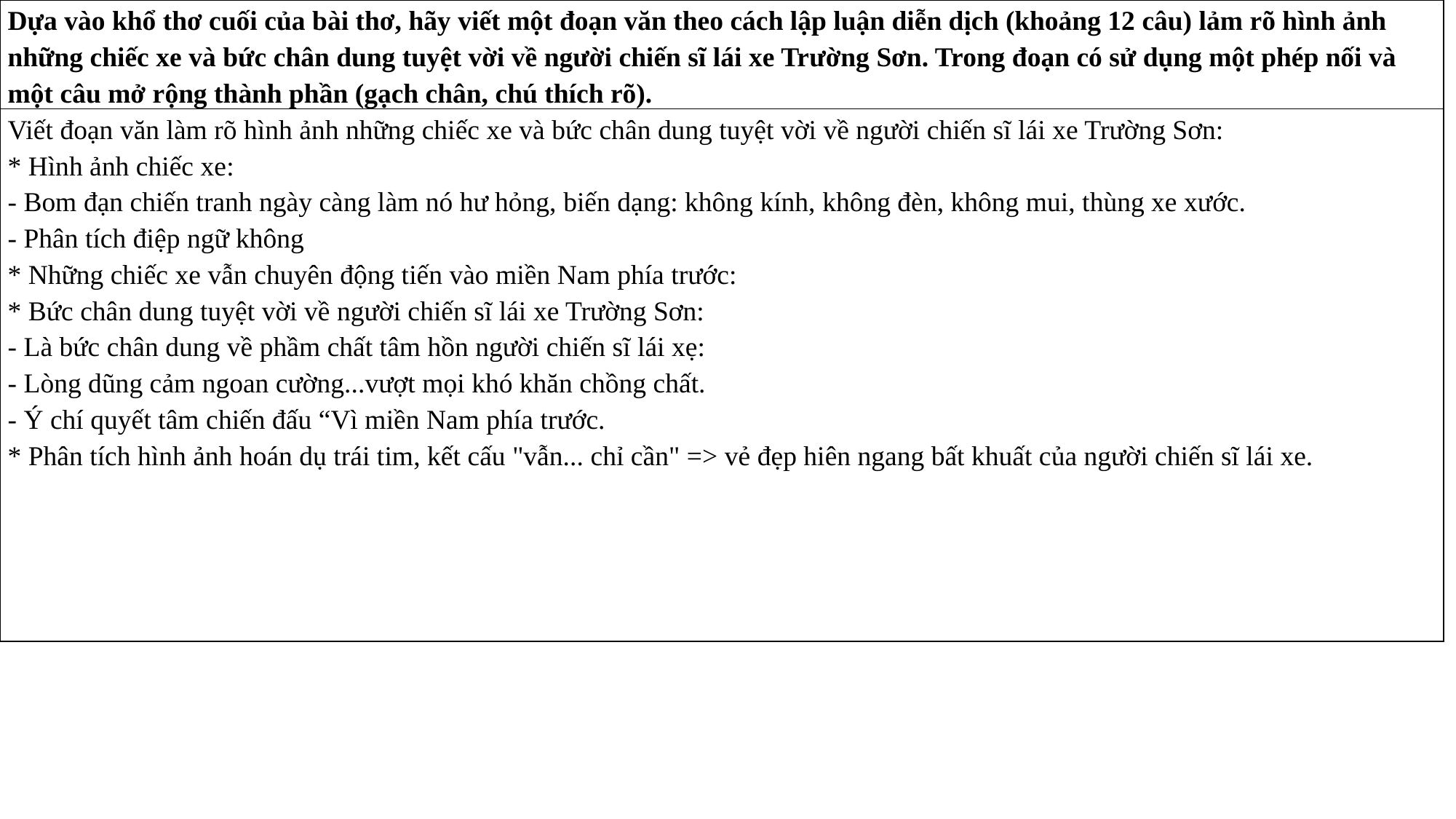

| Dựa vào khổ thơ cuối của bài thơ, hãy viết một đoạn văn theo cách lập luận diễn dịch (khoảng 12 câu) lảm rõ hình ảnh những chiếc xe và bức chân dung tuyệt vời về người chiến sĩ lái xe Trường Sơn. Trong đoạn có sử dụng một phép nối và một câu mở rộng thành phần (gạch chân, chú thích rõ). |
| --- |
| Viết đoạn văn làm rõ hình ảnh những chiếc xe và bức chân dung tuyệt vời về người chiến sĩ lái xe Trường Sơn: \* Hình ảnh chiếc xe: - Bom đạn chiến tranh ngày càng làm nó hư hỏng, biến dạng: không kính, không đèn, không mui, thùng xe xước. - Phân tích điệp ngữ không \* Những chiếc xe vẫn chuyên động tiến vào miền Nam phía trước: \* Bức chân dung tuyệt vời về người chiến sĩ lái xe Trường Sơn: - Là bức chân dung về phầm chất tâm hồn người chiến sĩ lái xẹ: - Lòng dũng cảm ngoan cường...vượt mọi khó khăn chồng chất. - Ý chí quyết tâm chiến đấu “Vì miền Nam phía trước. \* Phân tích hình ảnh hoán dụ trái tim, kết cấu "vẫn... chỉ cần" => vẻ đẹp hiên ngang bất khuất của người chiến sĩ lái xe. |